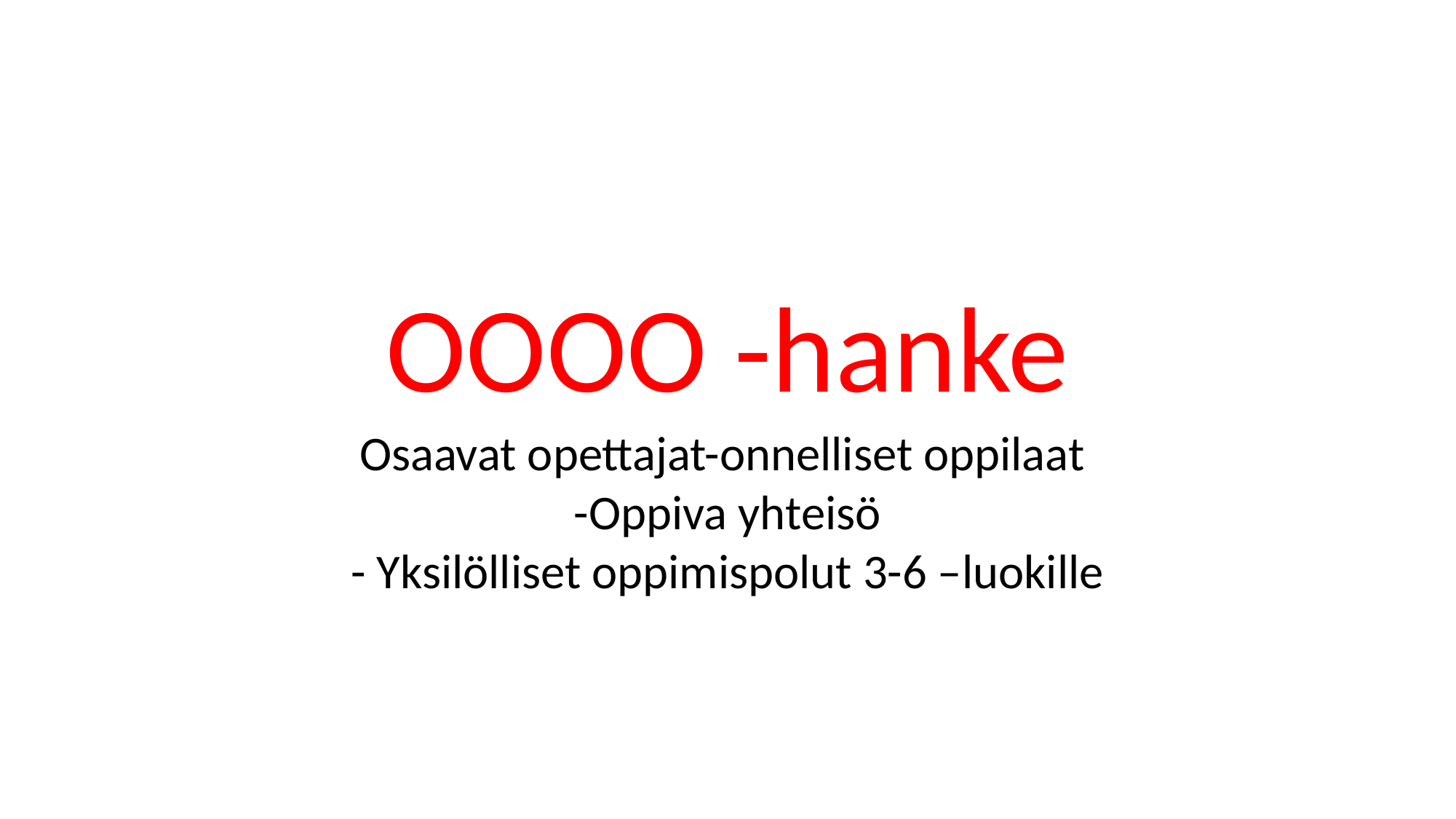

# OOOO -hanke
Osaavat opettajat-onnelliset oppilaat
 -Oppiva yhteisö
- Yksilölliset oppimispolut 3-6 –luokille